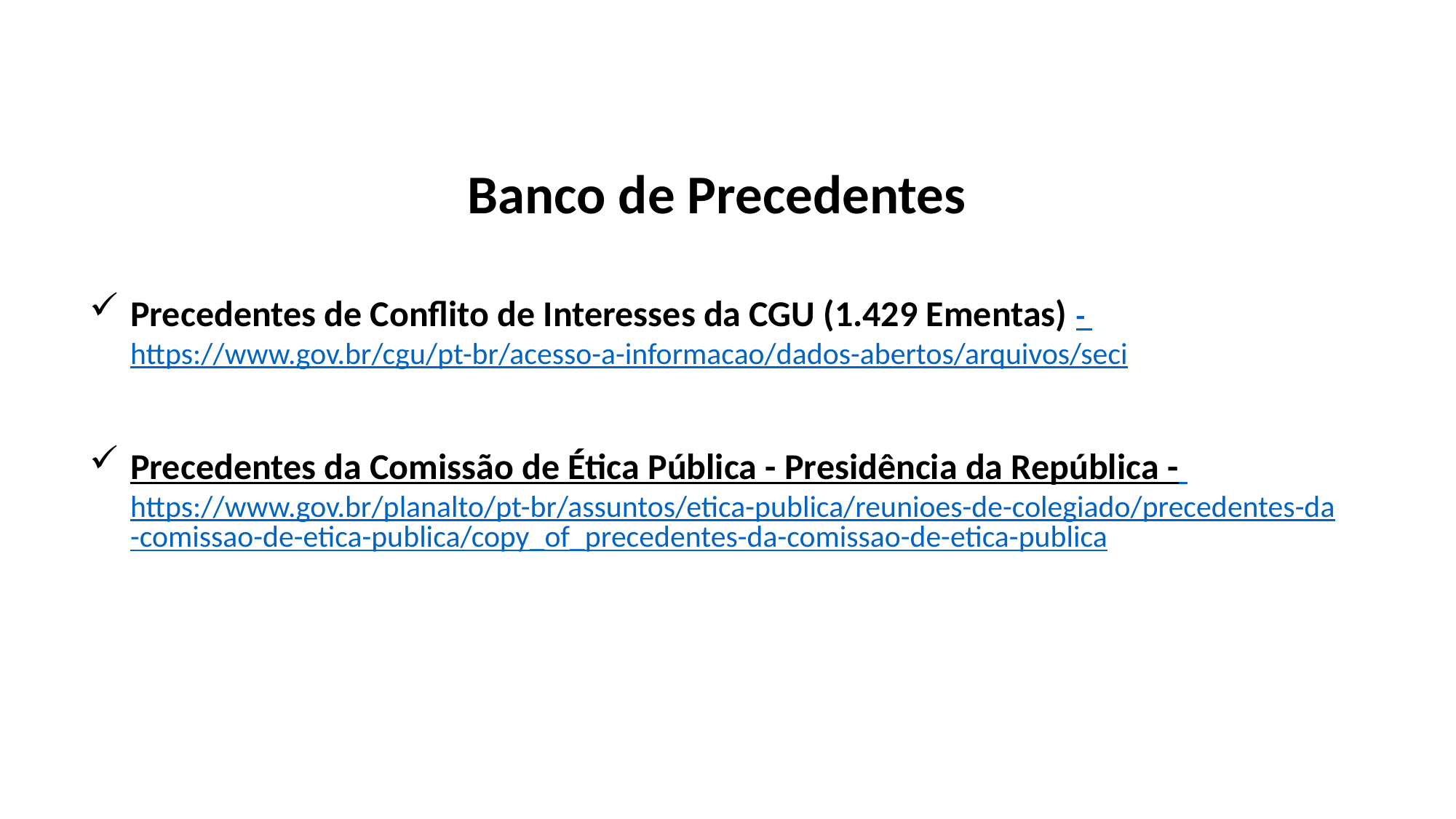

Banco de Precedentes

Precedentes de Conflito de Interesses da CGU (1.429 Ementas) - https://www.gov.br/cgu/pt-br/acesso-a-informacao/dados-abertos/arquivos/seci

Precedentes da Comissão de Ética Pública - Presidência da República - https://www.gov.br/planalto/pt-br/assuntos/etica-publica/reunioes-de-colegiado/precedentes-da-comissao-de-etica-publica/copy_of_precedentes-da-comissao-de-etica-publica

13